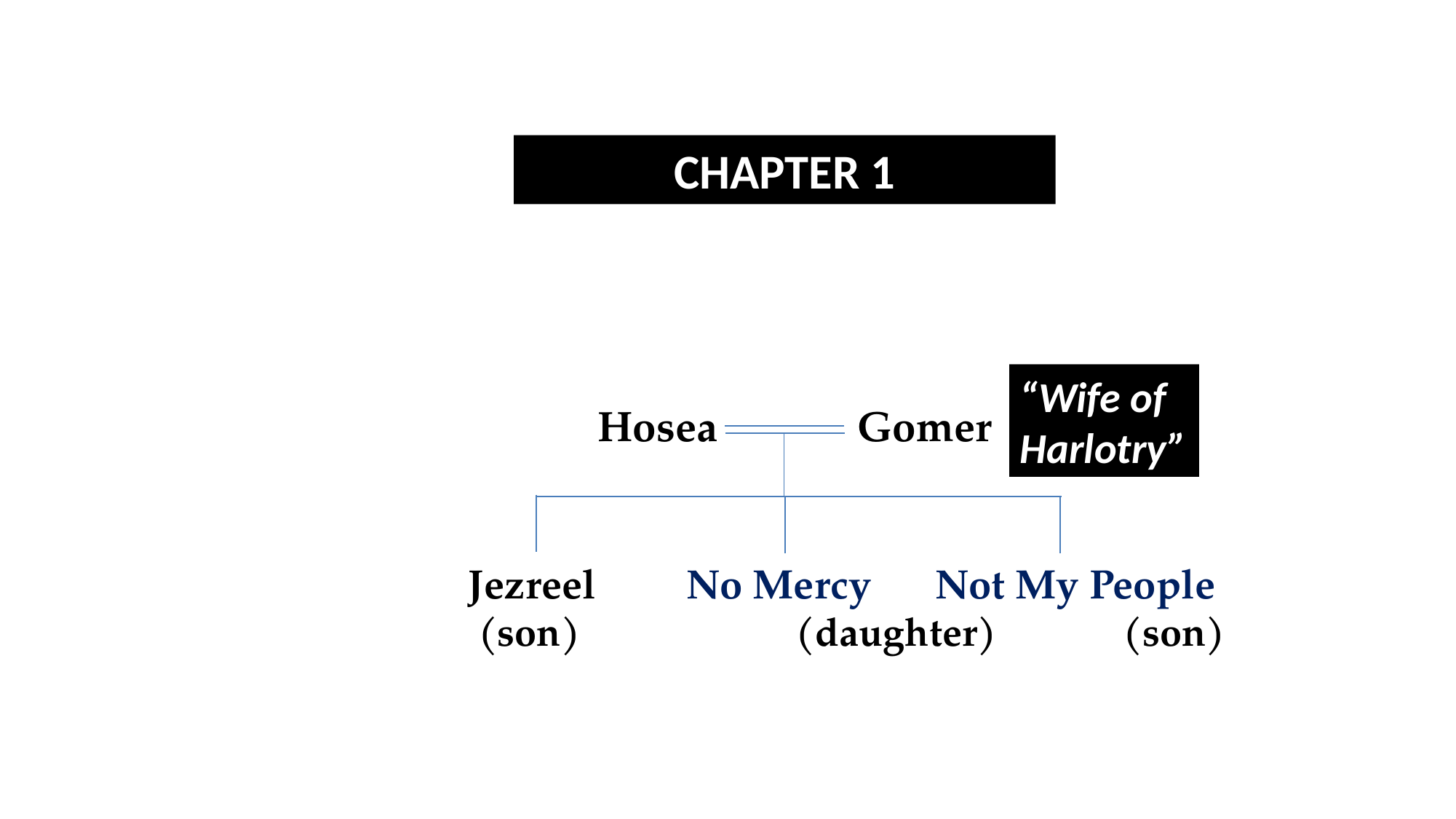

CHAPTER 1
“Wife of Harlotry”
Hosea   Gomer
Jezreel	No Mercy	   Not My People
 (son)		(daughter)		(son)